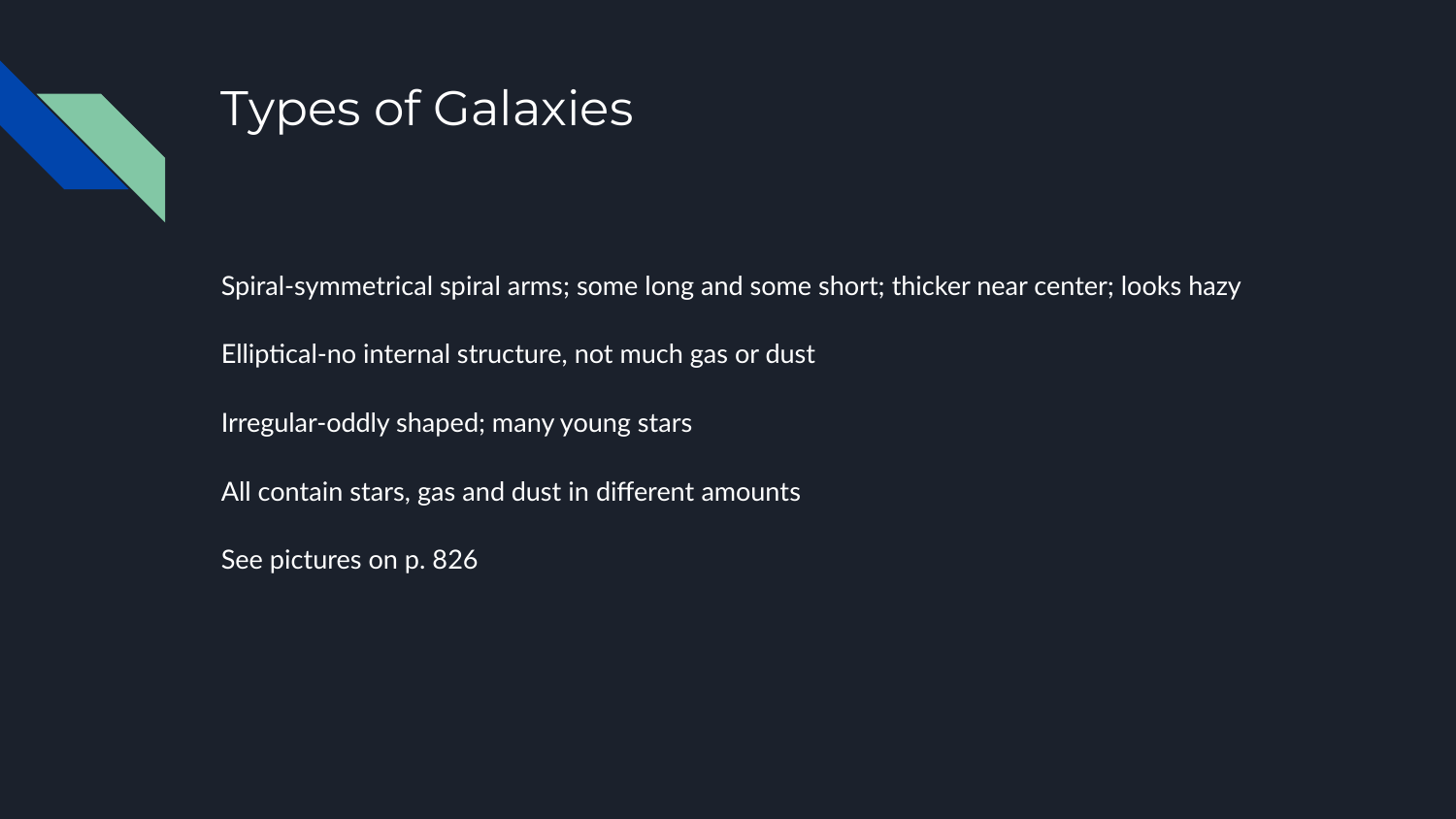

# Types of Galaxies
Spiral-symmetrical spiral arms; some long and some short; thicker near center; looks hazy
Elliptical-no internal structure, not much gas or dust
Irregular-oddly shaped; many young stars
All contain stars, gas and dust in different amounts
See pictures on p. 826